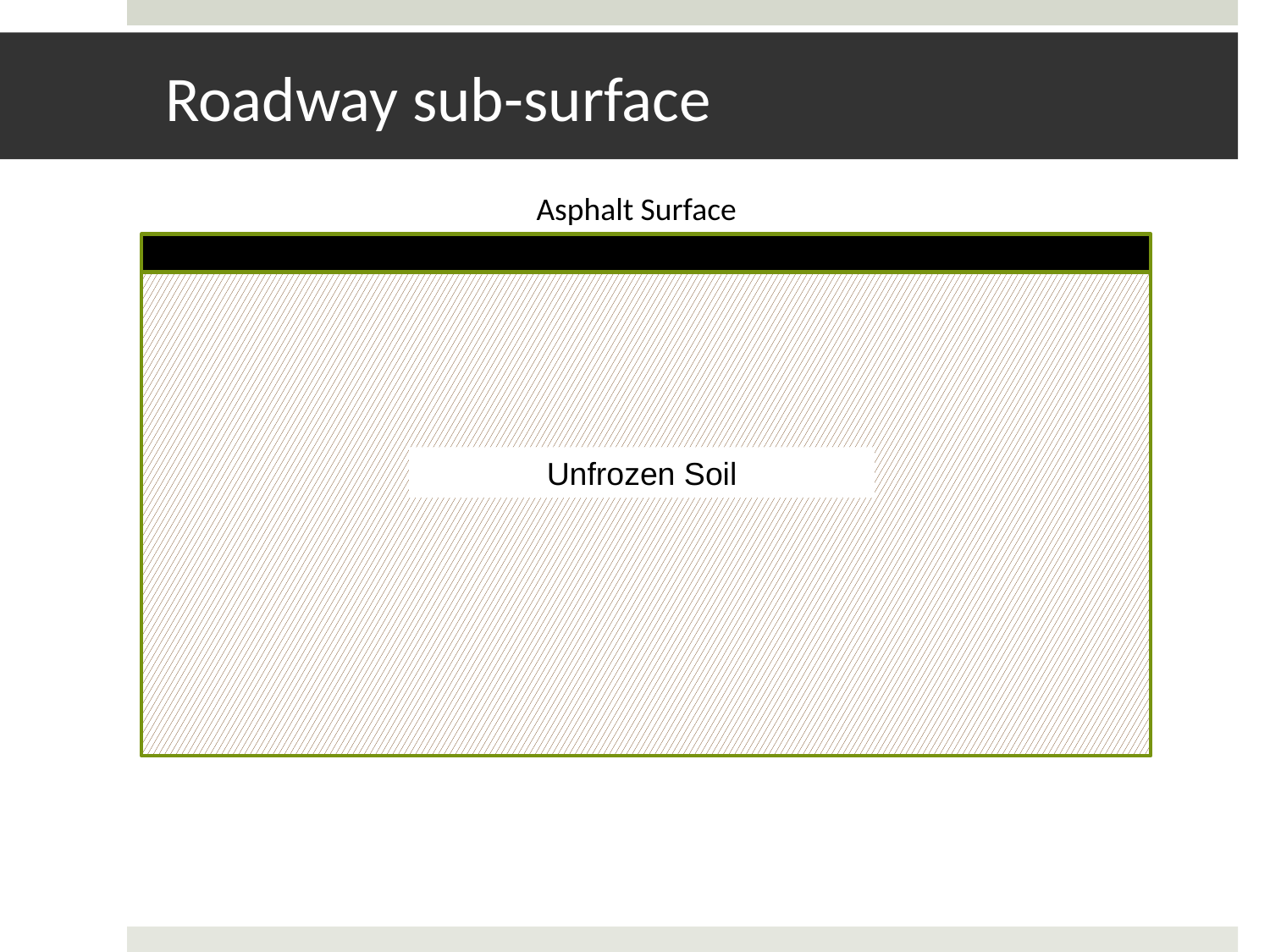

# Roadway sub-surface
Asphalt Surface

Unfrozen Soil